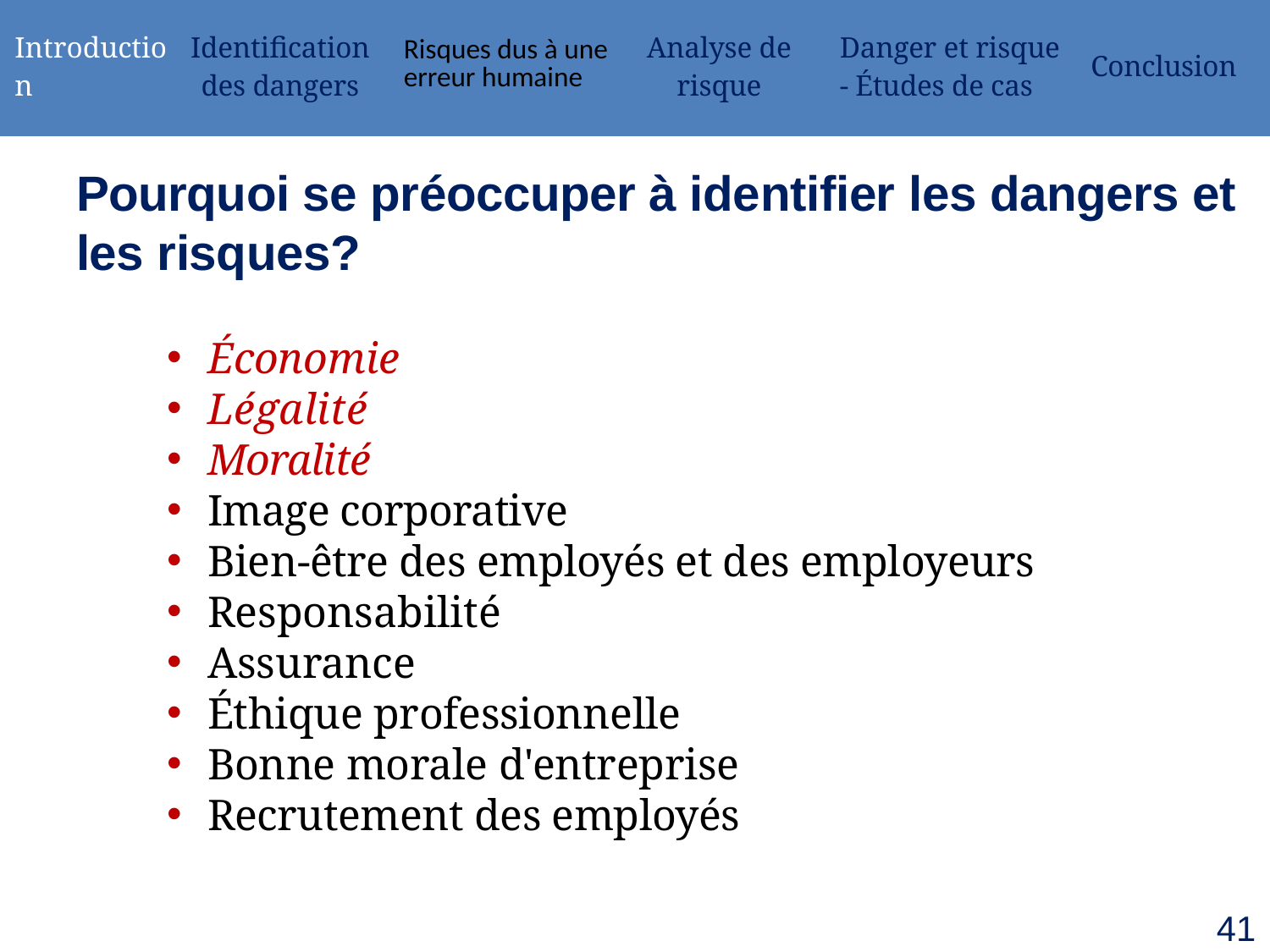

| Introduction | Identification des dangers | Risques dus à une erreur humaine | Analyse de risque | Danger et risque - Études de cas | Conclusion |
| --- | --- | --- | --- | --- | --- |
# Pourquoi se préoccuper à identifier les dangers et les risques?
Économie
Légalité
Moralité
Image corporative
Bien-être des employés et des employeurs
Responsabilité
Assurance
Éthique professionnelle
Bonne morale d'entreprise
Recrutement des employés
41